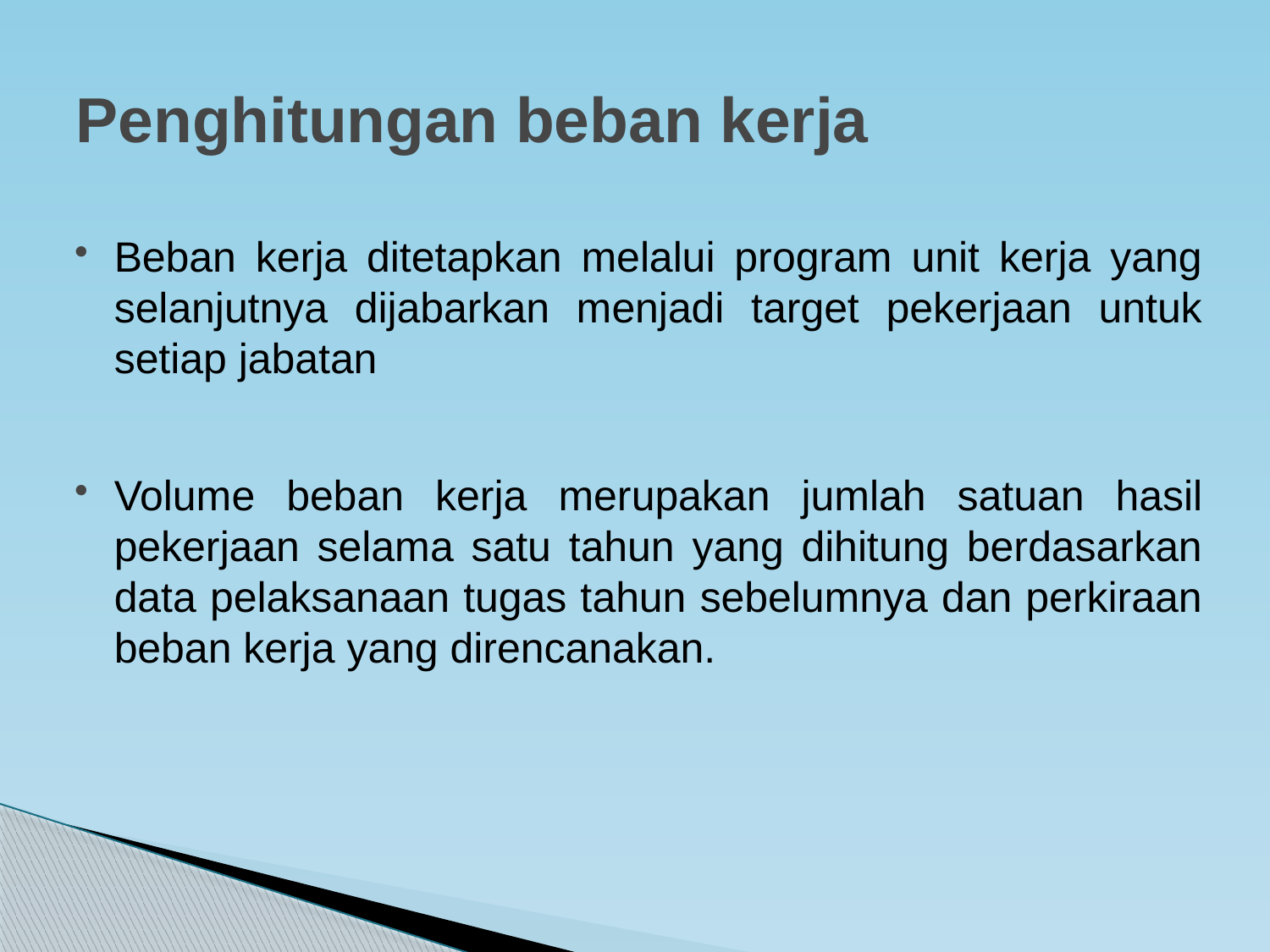

# Penghitungan beban kerja
Beban kerja ditetapkan melalui program unit kerja yang selanjutnya dijabarkan menjadi target pekerjaan untuk setiap jabatan

Volume beban kerja merupakan jumlah satuan hasil pekerjaan selama satu tahun yang dihitung berdasarkan data pelaksanaan tugas tahun sebelumnya dan perkiraan beban kerja yang direncanakan.